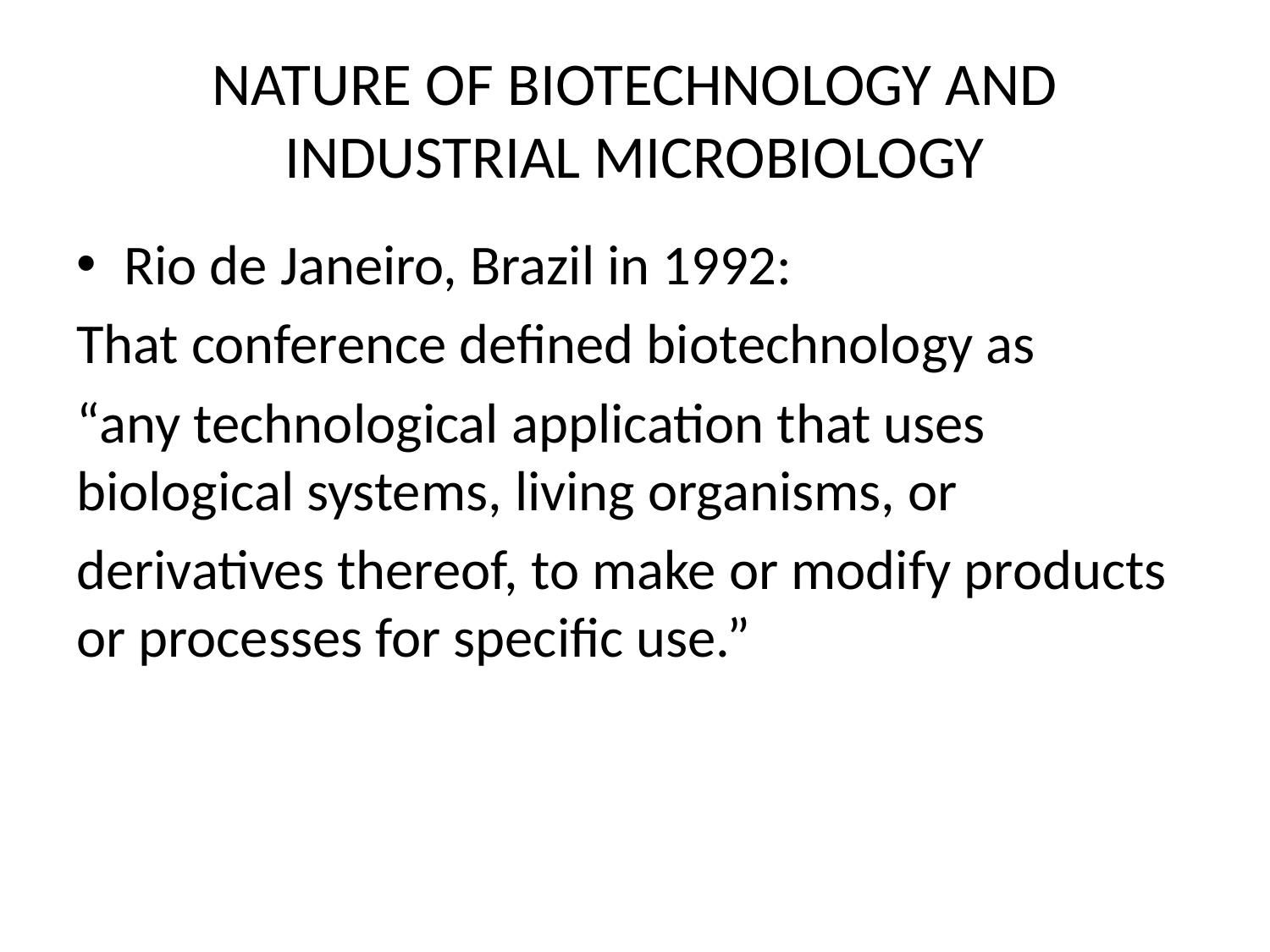

# NATURE OF BIOTECHNOLOGY AND INDUSTRIAL MICROBIOLOGY
Rio de Janeiro, Brazil in 1992:
That conference defined biotechnology as
“any technological application that uses biological systems, living organisms, or
derivatives thereof, to make or modify products or processes for specific use.”